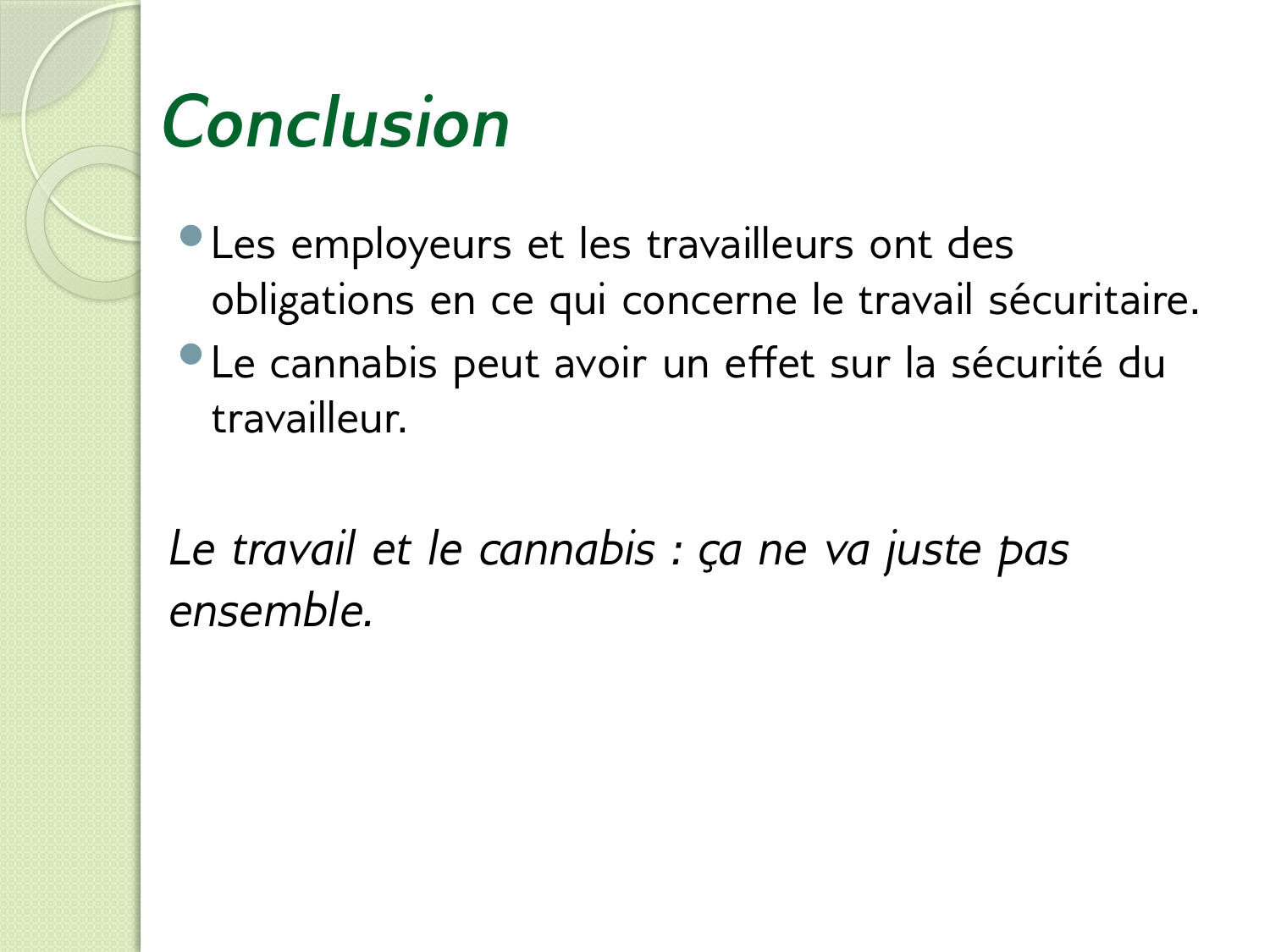

# Conclusion
Les employeurs et les travailleurs ont des obligations en ce qui concerne le travail sécuritaire.
Le cannabis peut avoir un effet sur la sécurité du travailleur.

Le travail et le cannabis : ça ne va juste pas ensemble.